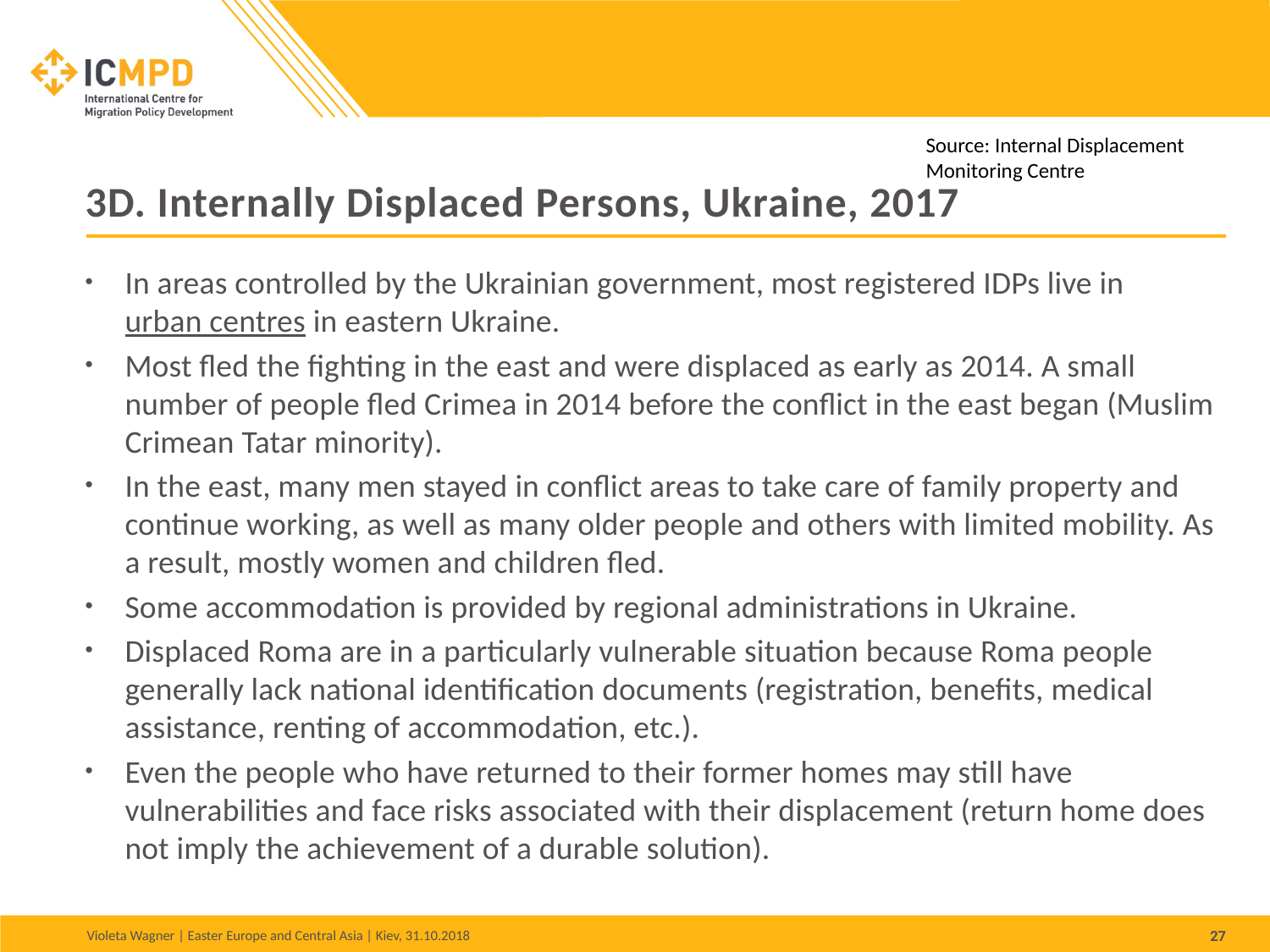

Source: Internal Displacement Monitoring Centre
# 3D. Internally Displaced Persons, Ukraine, 2017
In areas controlled by the Ukrainian government, most registered IDPs live in urban centres in eastern Ukraine.
Most fled the fighting in the east and were displaced as early as 2014. A small number of people fled Crimea in 2014 before the conflict in the east began (Muslim Crimean Tatar minority).
In the east, many men stayed in conflict areas to take care of family property and continue working, as well as many older people and others with limited mobility. As a result, mostly women and children fled.
Some accommodation is provided by regional administrations in Ukraine.
Displaced Roma are in a particularly vulnerable situation because Roma people generally lack national identification documents (registration, benefits, medical assistance, renting of accommodation, etc.).
Even the people who have returned to their former homes may still have vulnerabilities and face risks associated with their displacement (return home does not imply the achievement of a durable solution).